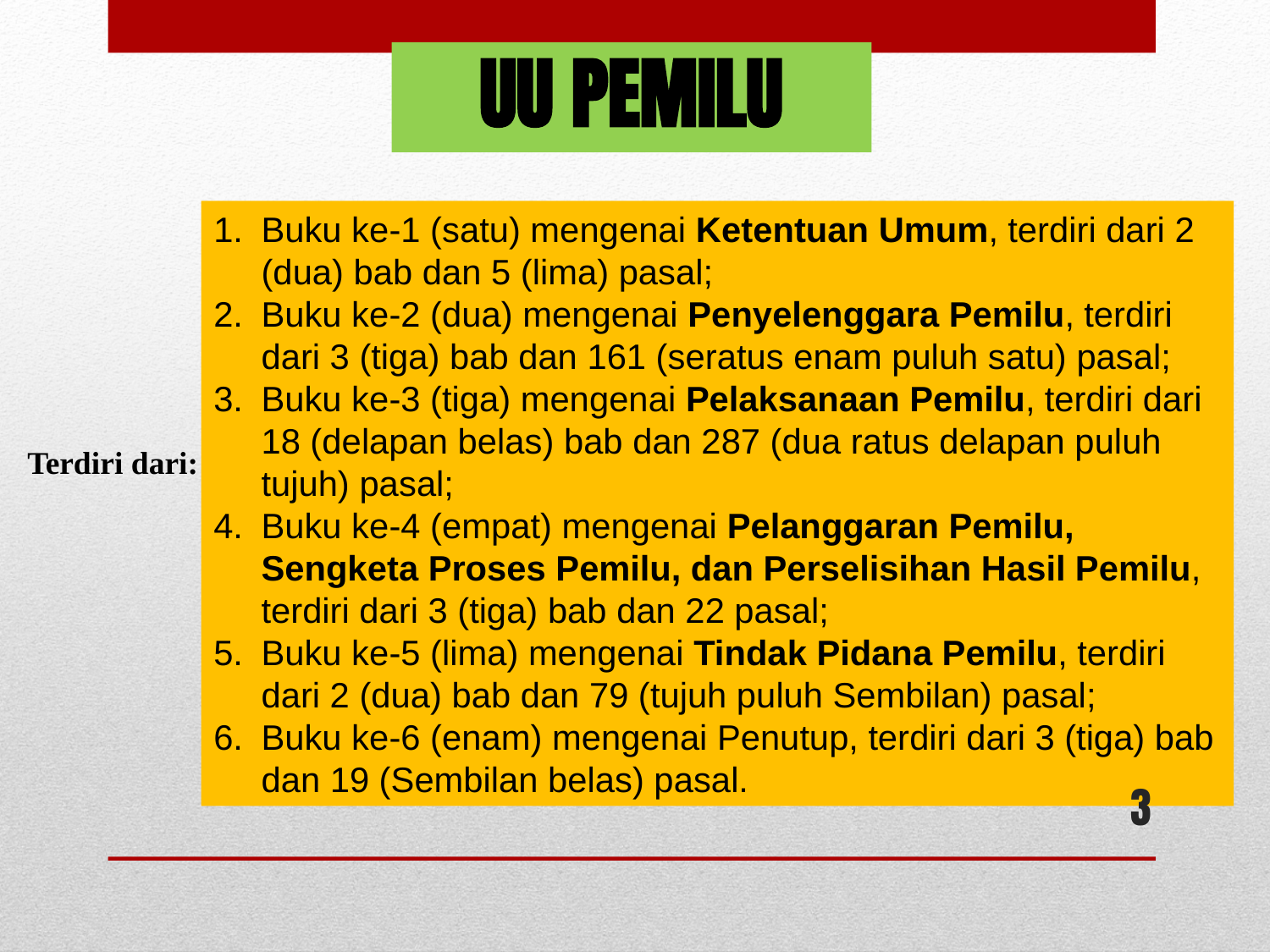

UU PEMILU
Buku ke-1 (satu) mengenai Ketentuan Umum, terdiri dari 2 (dua) bab dan 5 (lima) pasal;
Buku ke-2 (dua) mengenai Penyelenggara Pemilu, terdiri dari 3 (tiga) bab dan 161 (seratus enam puluh satu) pasal;
Buku ke-3 (tiga) mengenai Pelaksanaan Pemilu, terdiri dari 18 (delapan belas) bab dan 287 (dua ratus delapan puluh tujuh) pasal;
Buku ke-4 (empat) mengenai Pelanggaran Pemilu, Sengketa Proses Pemilu, dan Perselisihan Hasil Pemilu, terdiri dari 3 (tiga) bab dan 22 pasal;
Buku ke-5 (lima) mengenai Tindak Pidana Pemilu, terdiri dari 2 (dua) bab dan 79 (tujuh puluh Sembilan) pasal;
Buku ke-6 (enam) mengenai Penutup, terdiri dari 3 (tiga) bab dan 19 (Sembilan belas) pasal.
Terdiri dari:
3